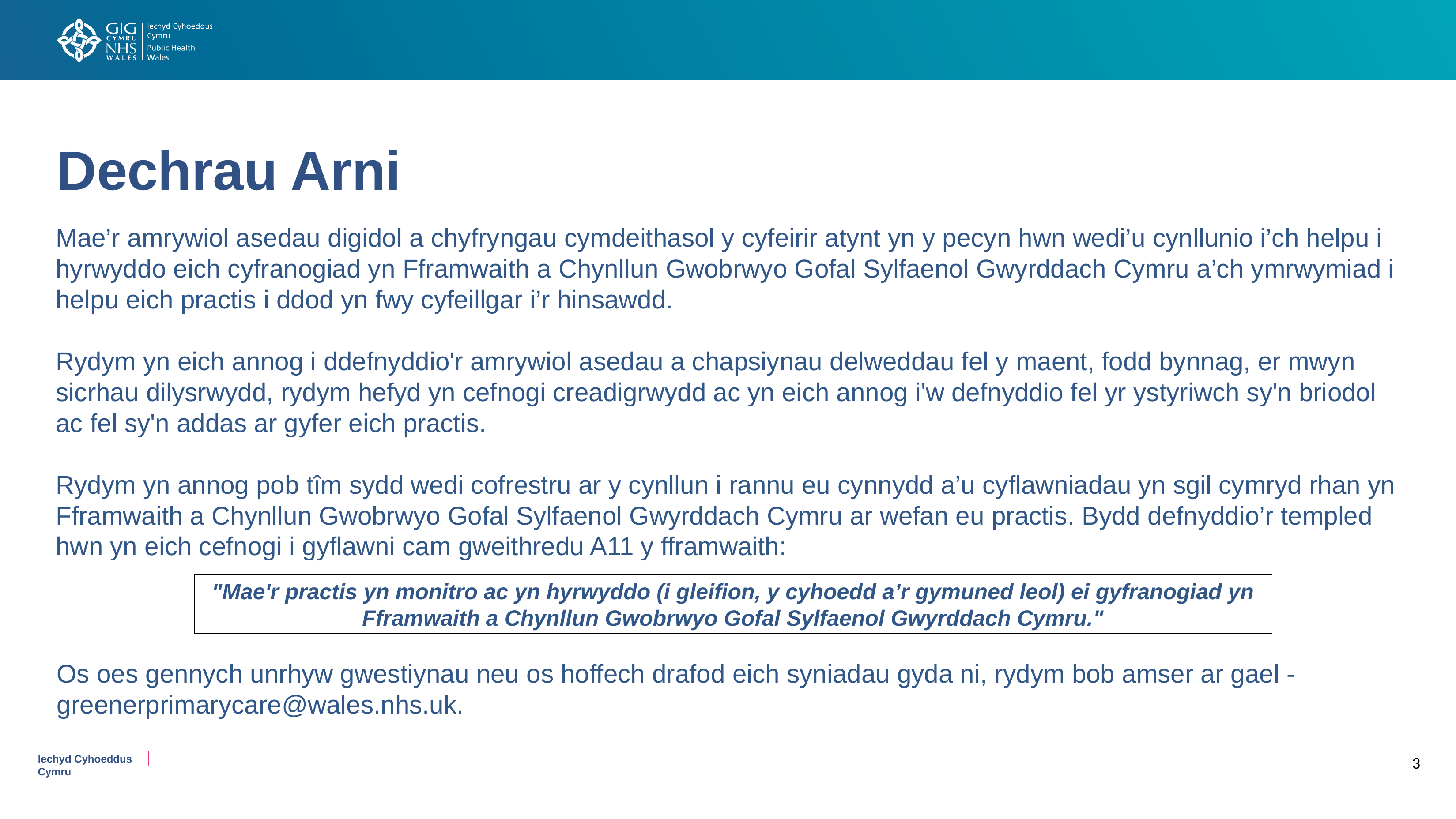

# Dechrau Arni
Mae’r amrywiol asedau digidol a chyfryngau cymdeithasol y cyfeirir atynt yn y pecyn hwn wedi’u cynllunio i’ch helpu i hyrwyddo eich cyfranogiad yn Fframwaith a Chynllun Gwobrwyo Gofal Sylfaenol Gwyrddach Cymru a’ch ymrwymiad i helpu eich practis i ddod yn fwy cyfeillgar i’r hinsawdd.

Rydym yn eich annog i ddefnyddio'r amrywiol asedau a chapsiynau delweddau fel y maent, fodd bynnag, er mwyn sicrhau dilysrwydd, rydym hefyd yn cefnogi creadigrwydd ac yn eich annog i'w defnyddio fel yr ystyriwch sy'n briodol ac fel sy'n addas ar gyfer eich practis.

Rydym yn annog pob tîm sydd wedi cofrestru ar y cynllun i rannu eu cynnydd a’u cyflawniadau yn sgil cymryd rhan yn Fframwaith a Chynllun Gwobrwyo Gofal Sylfaenol Gwyrddach Cymru ar wefan eu practis. Bydd defnyddio’r templed hwn yn eich cefnogi i gyflawni cam gweithredu A11 y fframwaith:

Os oes gennych unrhyw gwestiynau neu os hoffech drafod eich syniadau gyda ni, rydym bob amser ar gael - greenerprimarycare@wales.nhs.uk.

"Mae'r practis yn monitro ac yn hyrwyddo (i gleifion, y cyhoedd a’r gymuned leol) ei gyfranogiad yn Fframwaith a Chynllun Gwobrwyo Gofal Sylfaenol Gwyrddach Cymru."
Iechyd Cyhoeddus Cymru
3